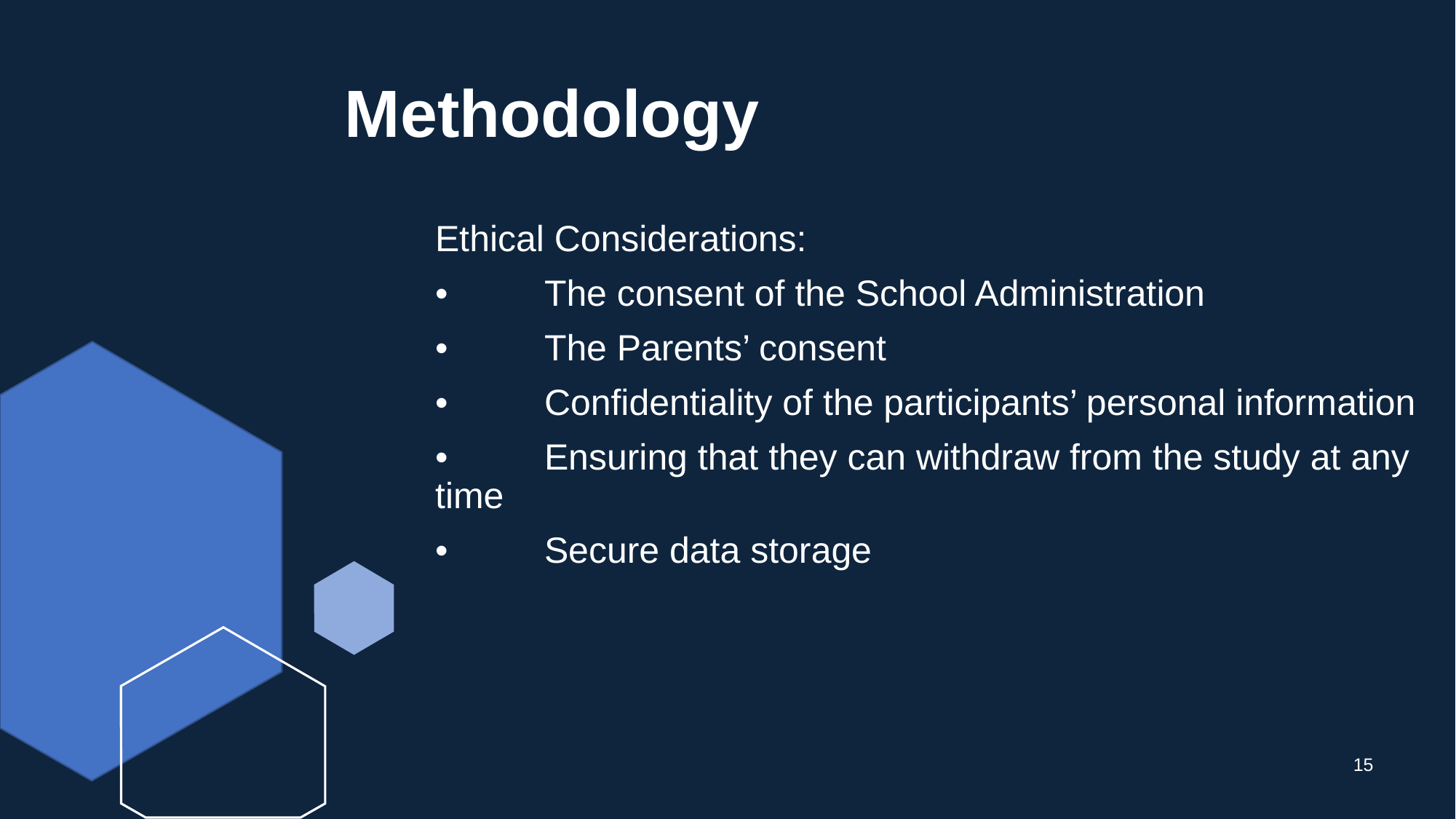

# Methodology
Ethical Considerations:
•	The consent of the School Administration
•	The Parents’ consent
•	Confidentiality of the participants’ personal information
•	Ensuring that they can withdraw from the study at any time
•	Secure data storage
15